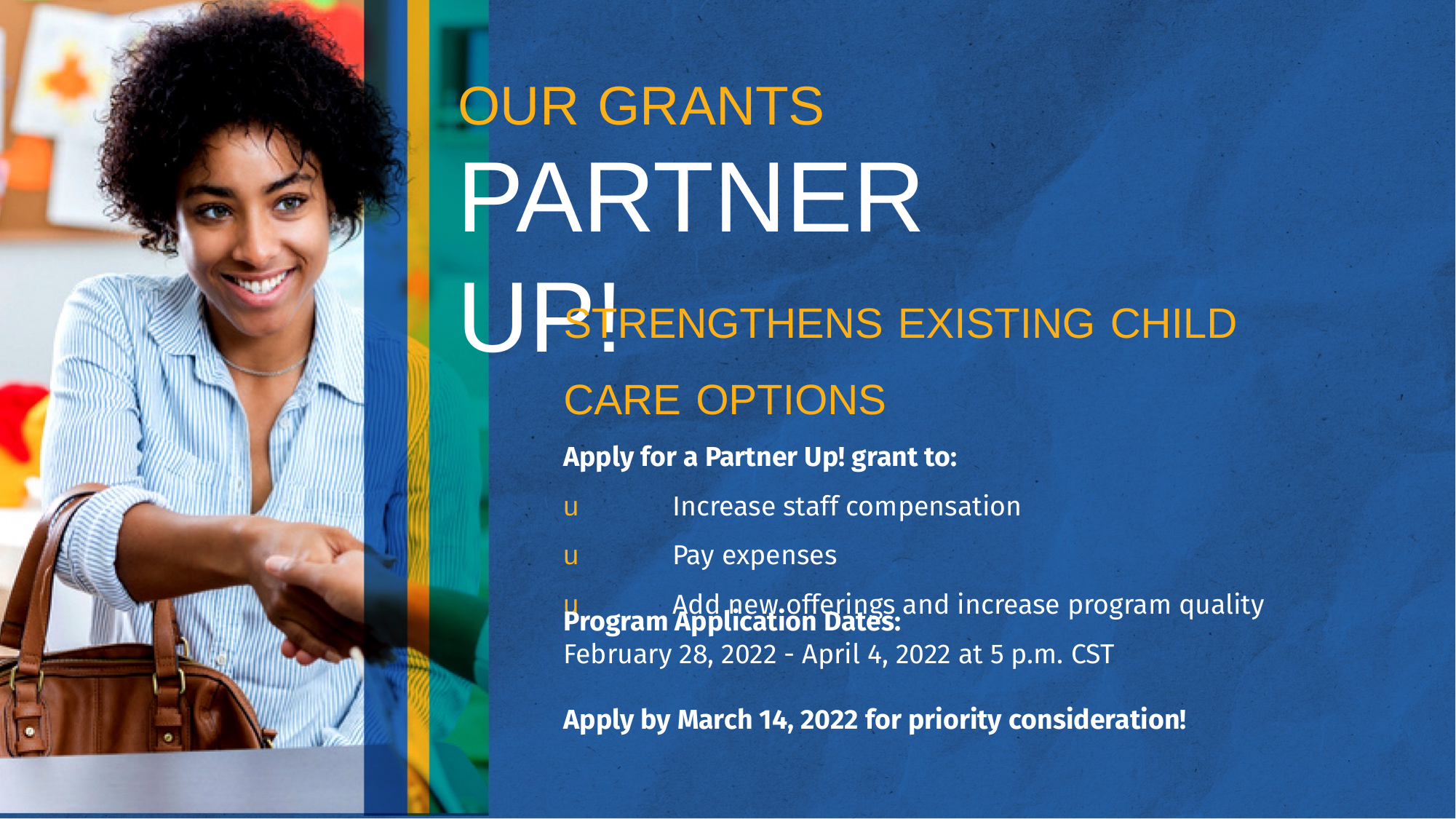

OUR GRANTS
PARTNER UP!
STRENGTHENS EXISTING CHILD CARE OPTIONS
Apply for a Partner Up! grant to:
u	Increase staff compensation
u 	Pay expenses
u 	Add new offerings and increase program quality
Program Application Dates:
February 28, 2022 - April 4, 2022 at 5 p.m. CST

Apply by March 14, 2022 for priority consideration!